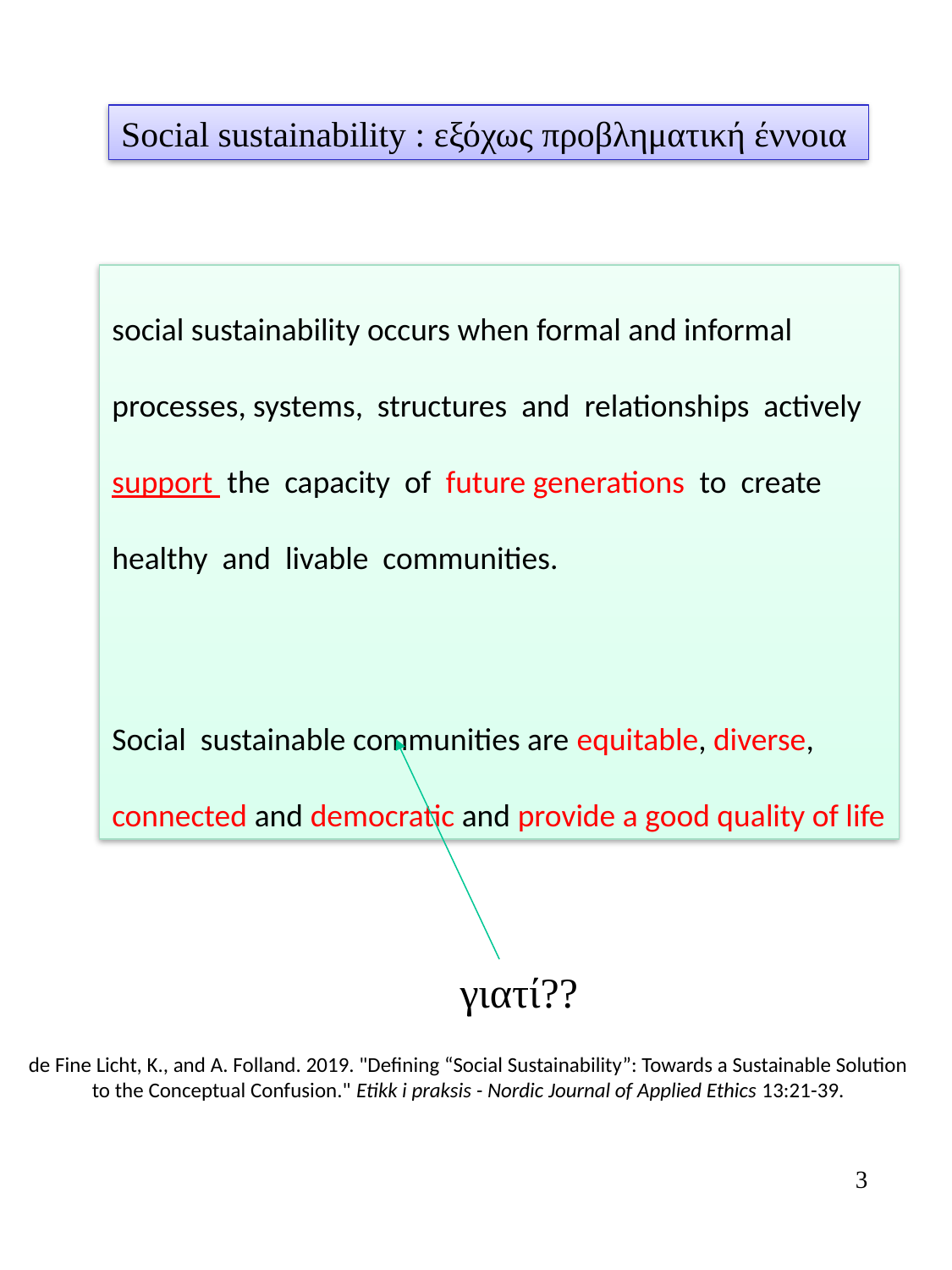

Social sustainability : εξόχως προβληματική έννοια
social sustainability occurs when formal and informal processes, systems,  structures  and  relationships  actively  support  the  capacity  of  future generations  to  create  healthy  and  livable  communities.

Social  sustainable communities are equitable, diverse, connected and democratic and provide a good quality of life
 γιατί??
de Fine Licht, K., and A. Folland. 2019. "Defining “Social Sustainability”: Towards a Sustainable Solution to the Conceptual Confusion." Etikk i praksis - Nordic Journal of Applied Ethics 13:21-39.
3